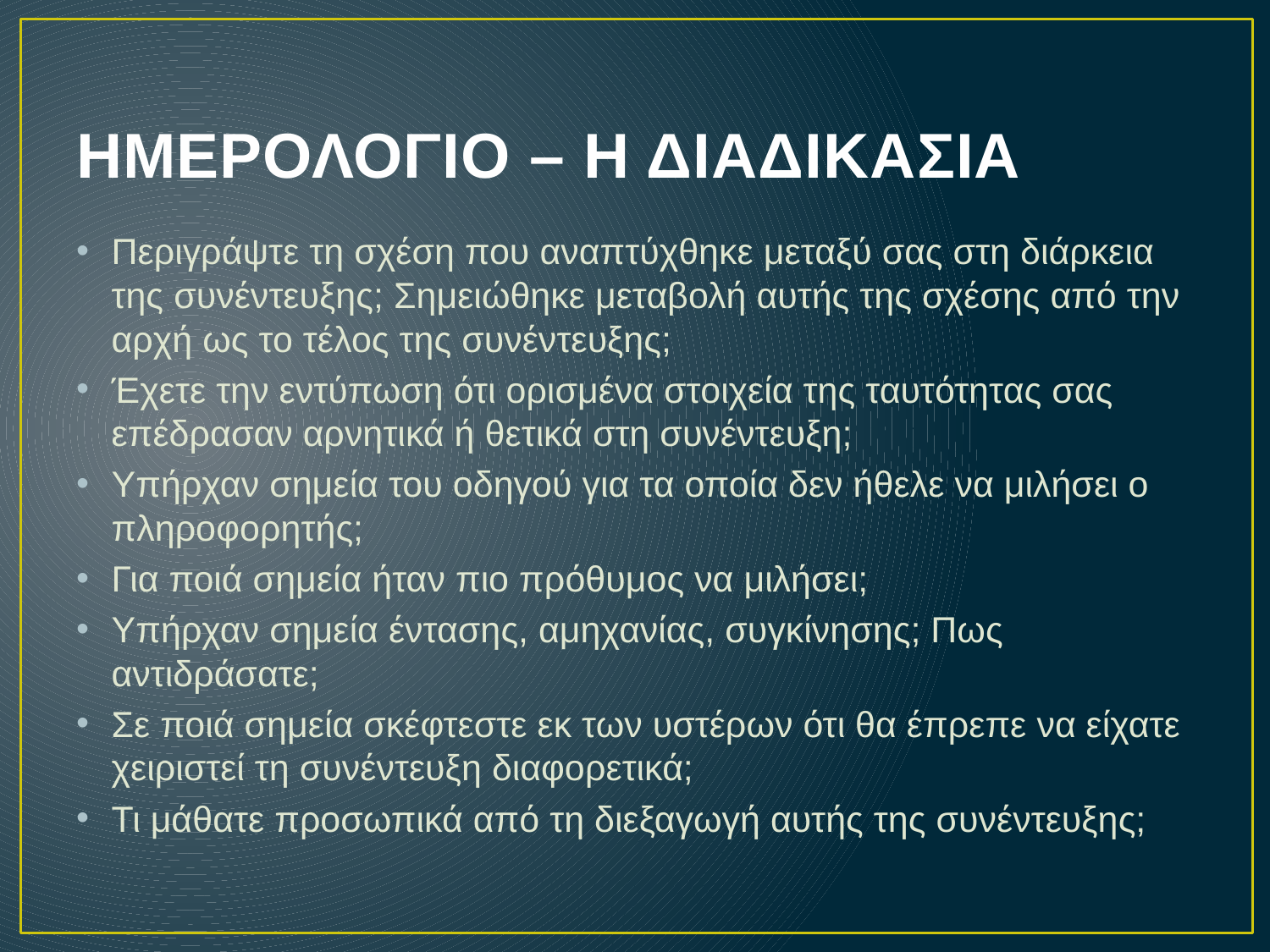

# ΗΜΕΡΟΛΟΓΙΟ – Η ΔΙΑΔΙΚΑΣΙΑ
Περιγράψτε τη σχέση που αναπτύχθηκε μεταξύ σας στη διάρκεια της συνέντευξης; Σημειώθηκε μεταβολή αυτής της σχέσης από την αρχή ως το τέλος της συνέντευξης;
Έχετε την εντύπωση ότι ορισμένα στοιχεία της ταυτότητας σας επέδρασαν αρνητικά ή θετικά στη συνέντευξη;
Υπήρχαν σημεία του οδηγού για τα οποία δεν ήθελε να μιλήσει ο πληροφορητής;
Για ποιά σημεία ήταν πιο πρόθυμος να μιλήσει;
Υπήρχαν σημεία έντασης, αμηχανίας, συγκίνησης; Πως αντιδράσατε;
Σε ποιά σημεία σκέφτεστε εκ των υστέρων ότι θα έπρεπε να είχατε χειριστεί τη συνέντευξη διαφορετικά;
Τι μάθατε προσωπικά από τη διεξαγωγή αυτής της συνέντευξης;